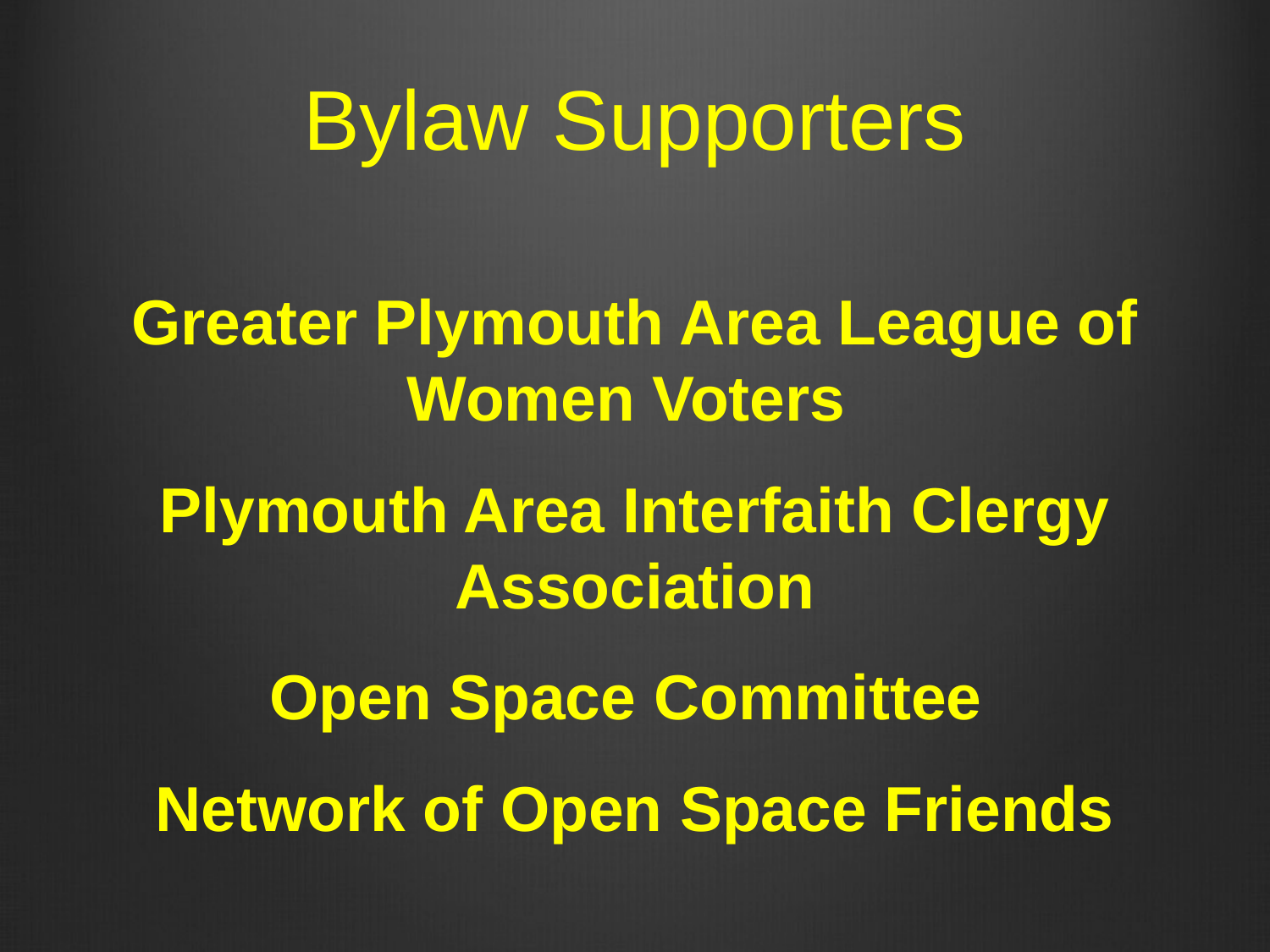

# Bylaw Supporters
Greater Plymouth Area League of Women Voters
Plymouth Area Interfaith Clergy Association
Open Space Committee
Network of Open Space Friends